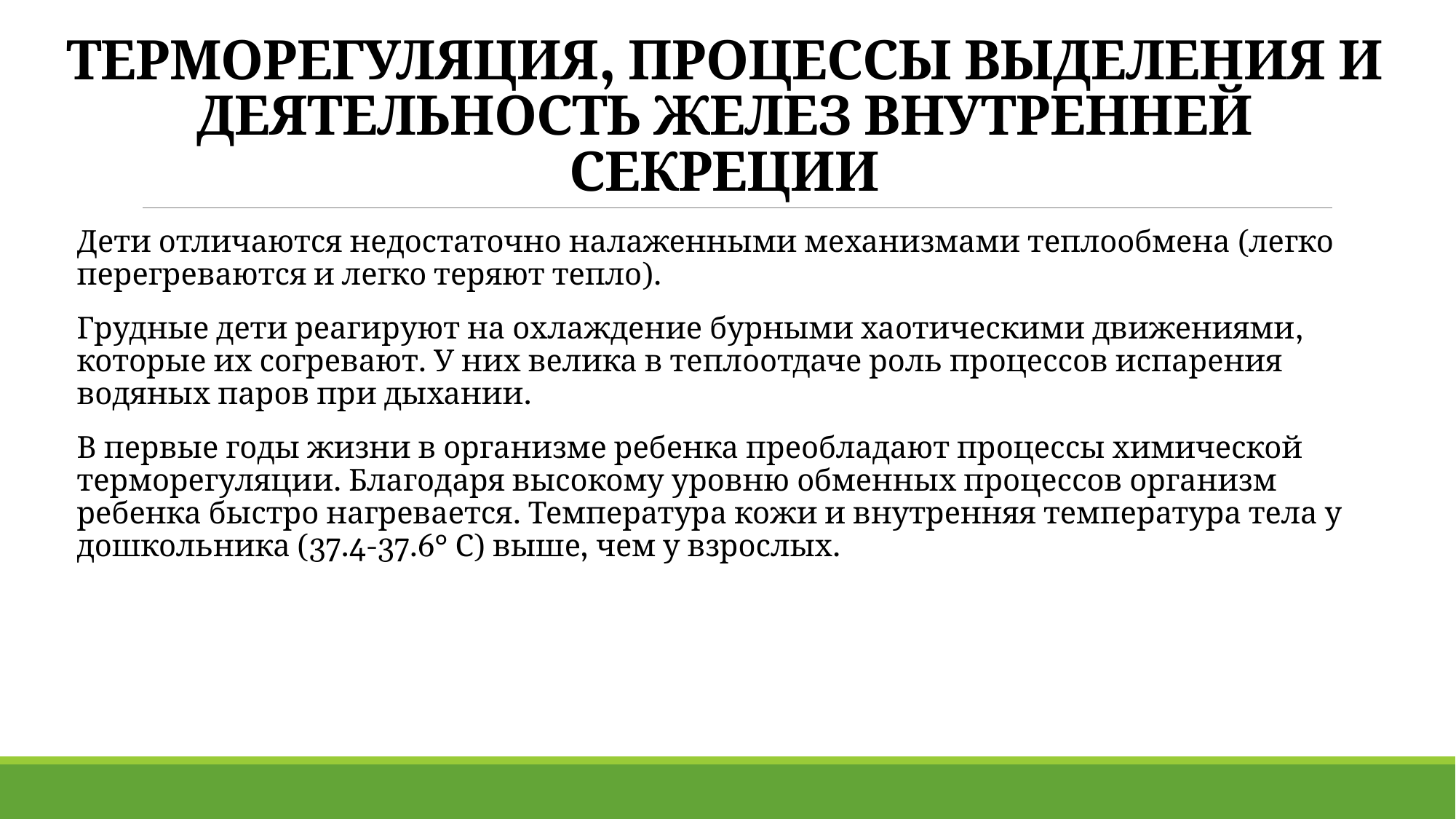

# ТЕРМОРЕГУЛЯЦИЯ, ПРОЦЕССЫ ВЫДЕЛЕНИЯ И ДЕЯТЕЛЬНОСТЬ ЖЕЛЕЗ ВНУТРЕННЕЙ СЕКРЕЦИИ
Дети отличаются недостаточно налаженными механизмами теплообмена (легко перегреваются и легко теряют тепло).
Грудные дети реагируют на охлаждение бурными хаотическими движениями, которые их согревают. У них велика в теплоотдаче роль процессов испарения водяных паров при дыхании.
В первые годы жизни в организме ребенка преобладают процессы химической терморегуляции. Благодаря высокому уровню обменных процессов организм ребенка быстро нагревается. Температура кожи и внутренняя температура тела у дошкольника (37.4-37.6° С) выше, чем у взрослых.